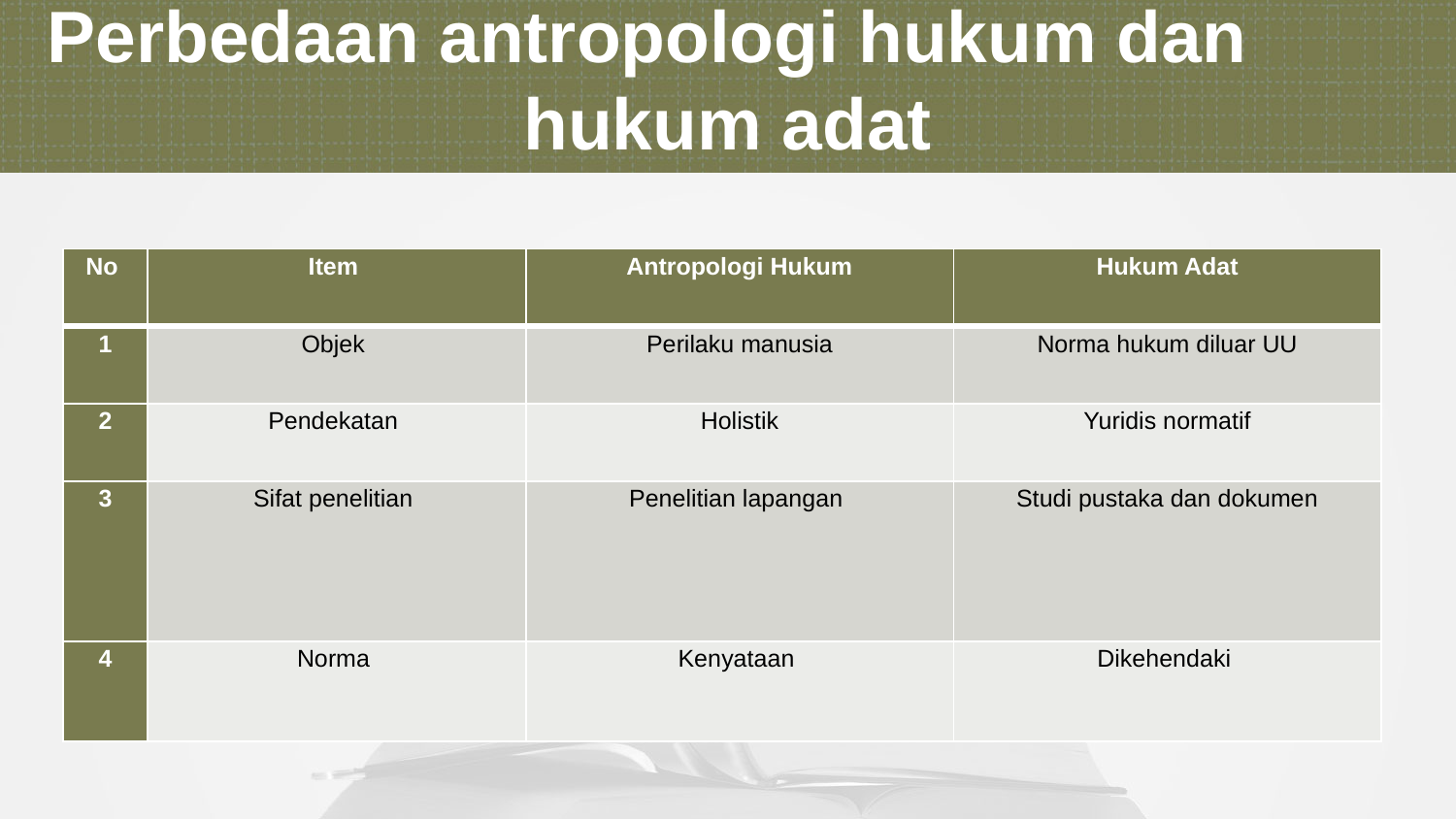

Perbedaan antropologi hukum dan         hukum adat

| No | Item | Antropologi Hukum | Hukum Adat |
| --- | --- | --- | --- |
| 1 | Objek | Perilaku manusia | Norma hukum diluar UU |
| 2 | Pendekatan | Holistik | Yuridis normatif |
| 3 | Sifat penelitian | Penelitian lapangan | Studi pustaka dan dokumen |
| 4 | Norma | Kenyataan | Dikehendaki |